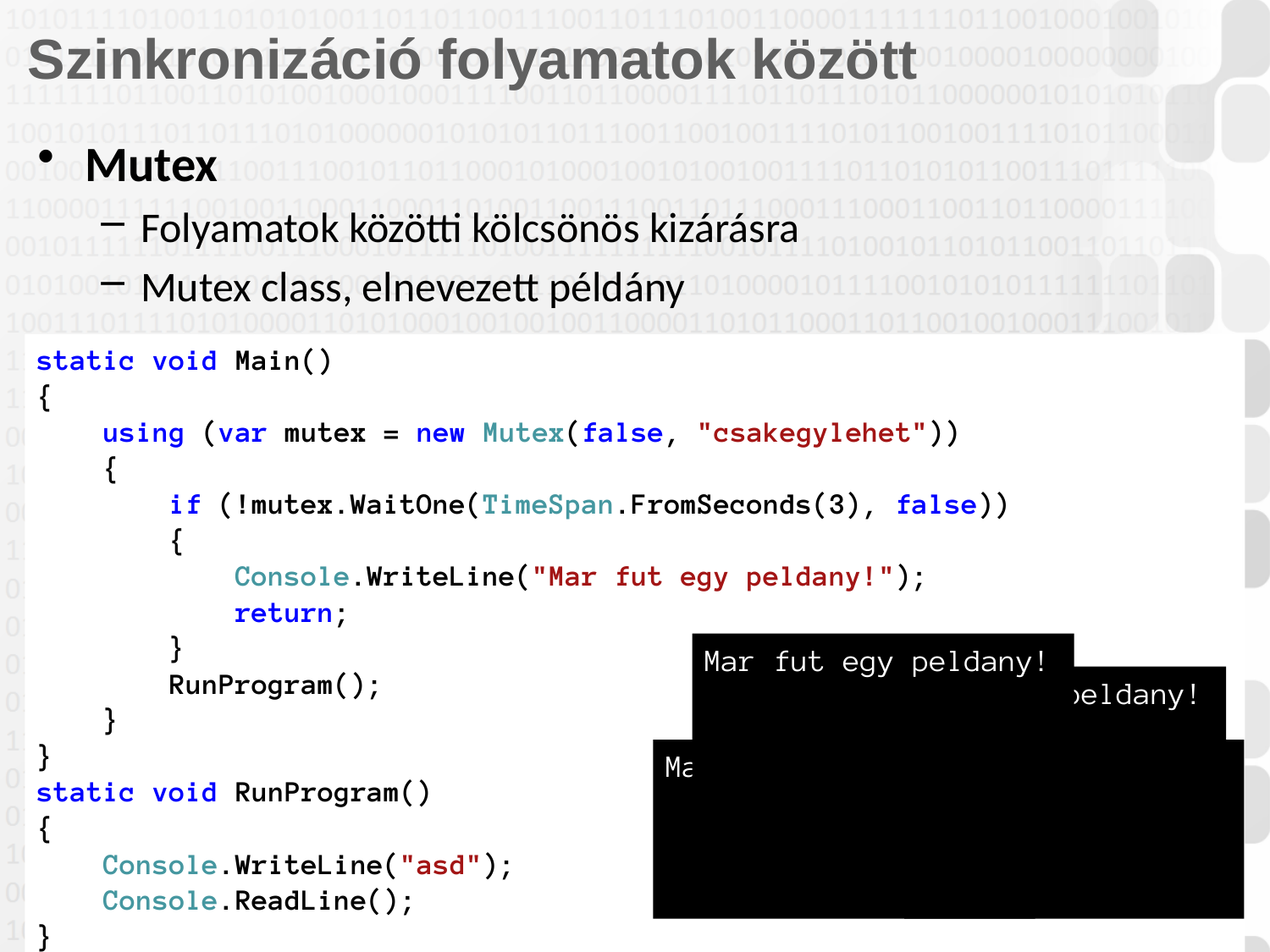

# Szinkronizáció folyamatok között
Mutex
Folyamatok közötti kölcsönös kizárásra
Mutex class, elnevezett példány

static void Main()
{
    using (var mutex = new Mutex(false, "csakegylehet"))
    {
        if (!mutex.WaitOne(TimeSpan.FromSeconds(3), false))
        {
            Console.WriteLine("Mar fut egy peldany!");
            return;
        }
        RunProgram();
    }
}
static void RunProgram()
{
    Console.WriteLine("asd");
    Console.ReadLine();
}
Mar fut egy peldany!
Mar fut egy peldany!
Mar fut egy peldany!
asd